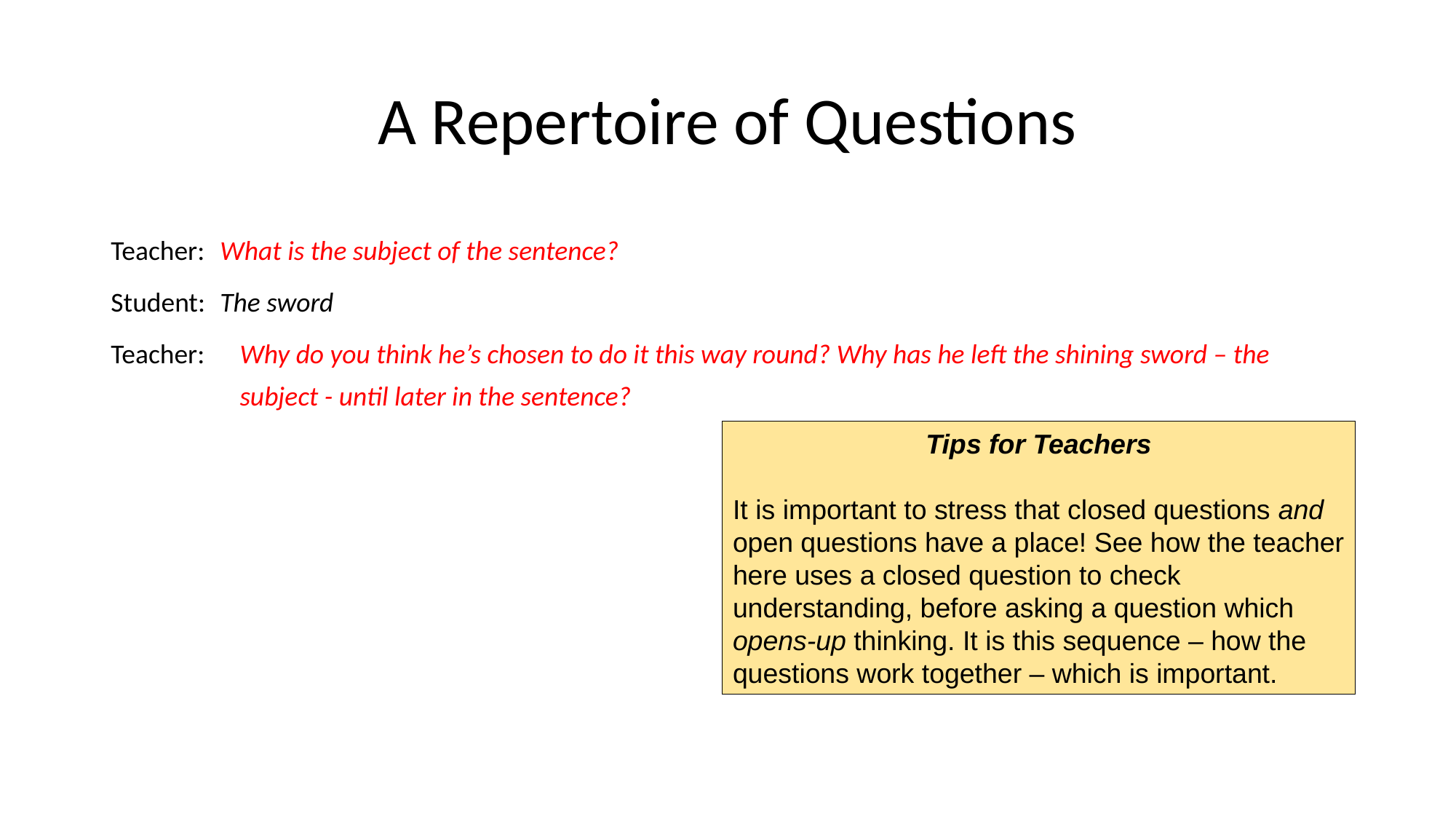

# A Repertoire of Questions
Teacher: 	What is the subject of the sentence?
Student: 	The sword
Teacher: 	Why do you think he’s chosen to do it this way round? Why has he left the shining sword – the subject - until later in the sentence?

Tips for Teachers

It is important to stress that closed questions and open questions have a place! See how the teacher here uses a closed question to check understanding, before asking a question which opens-up thinking. It is this sequence – how the questions work together – which is important.